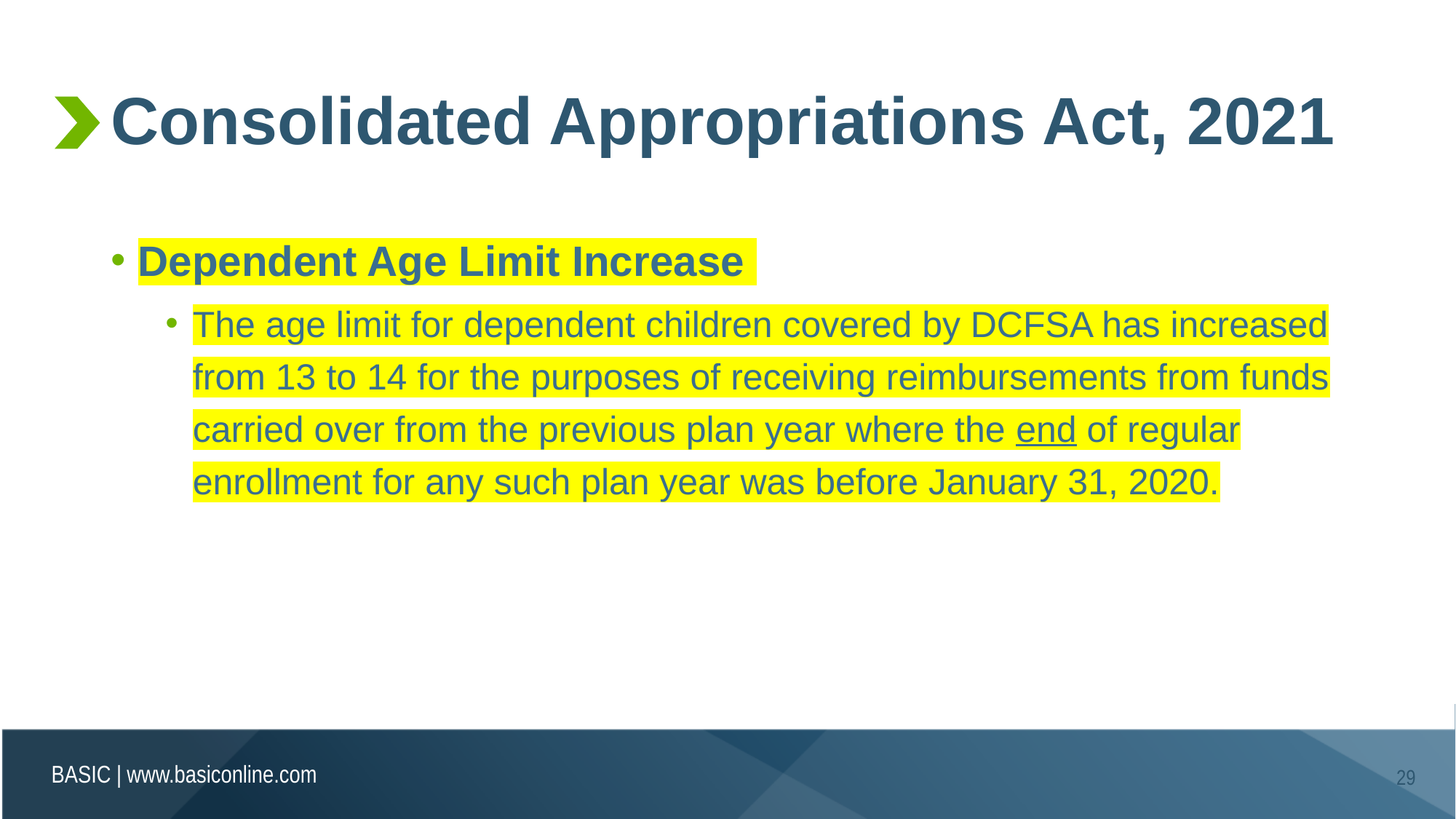

# Consolidated Appropriations Act, 2021
Dependent Age Limit Increase
The age limit for dependent children covered by DCFSA has increased from 13 to 14 for the purposes of receiving reimbursements from funds carried over from the previous plan year where the end of regular enrollment for any such plan year was before January 31, 2020.